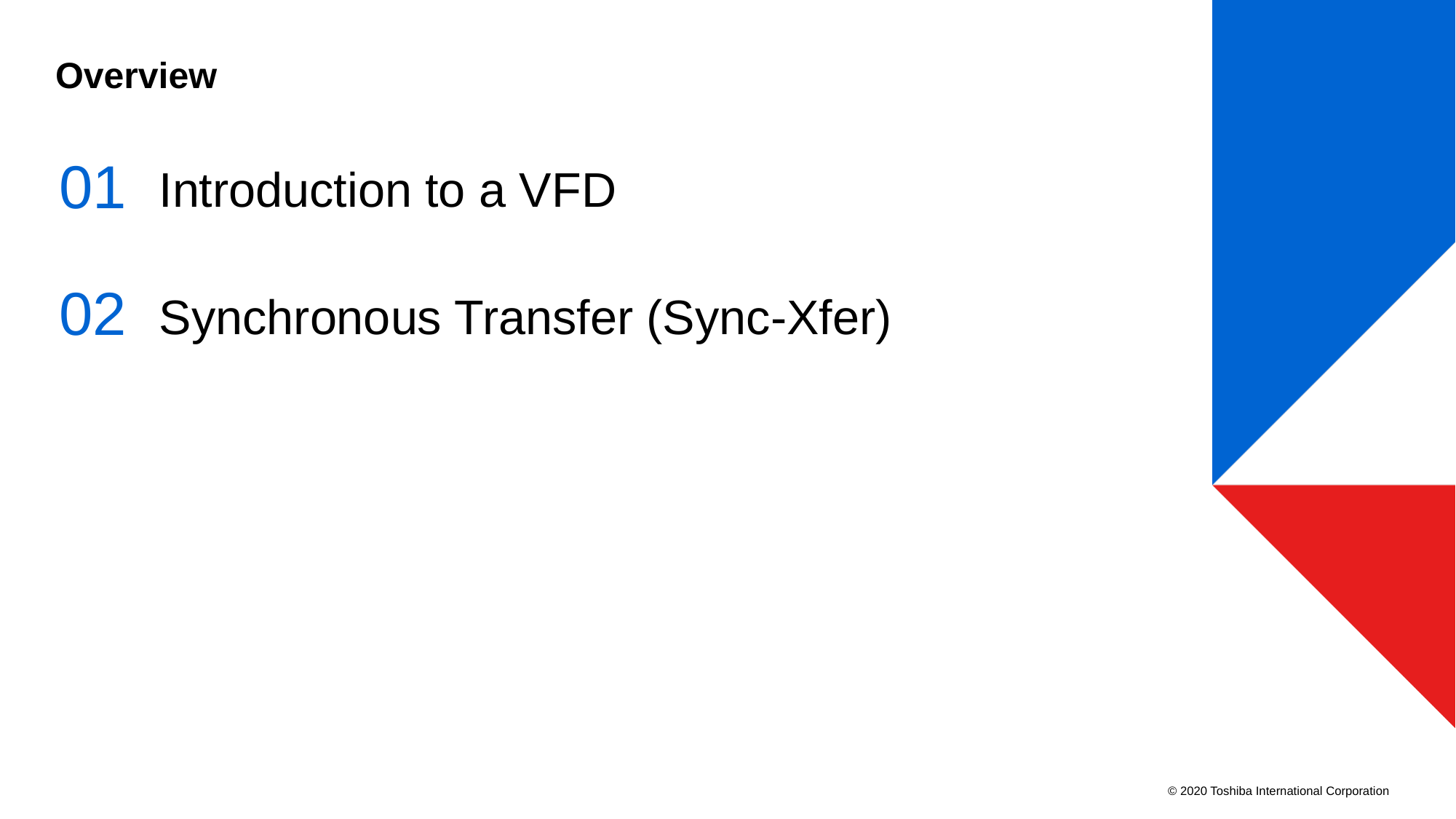

# Overview
01
Introduction to a VFD
02
Synchronous Transfer (Sync-Xfer)